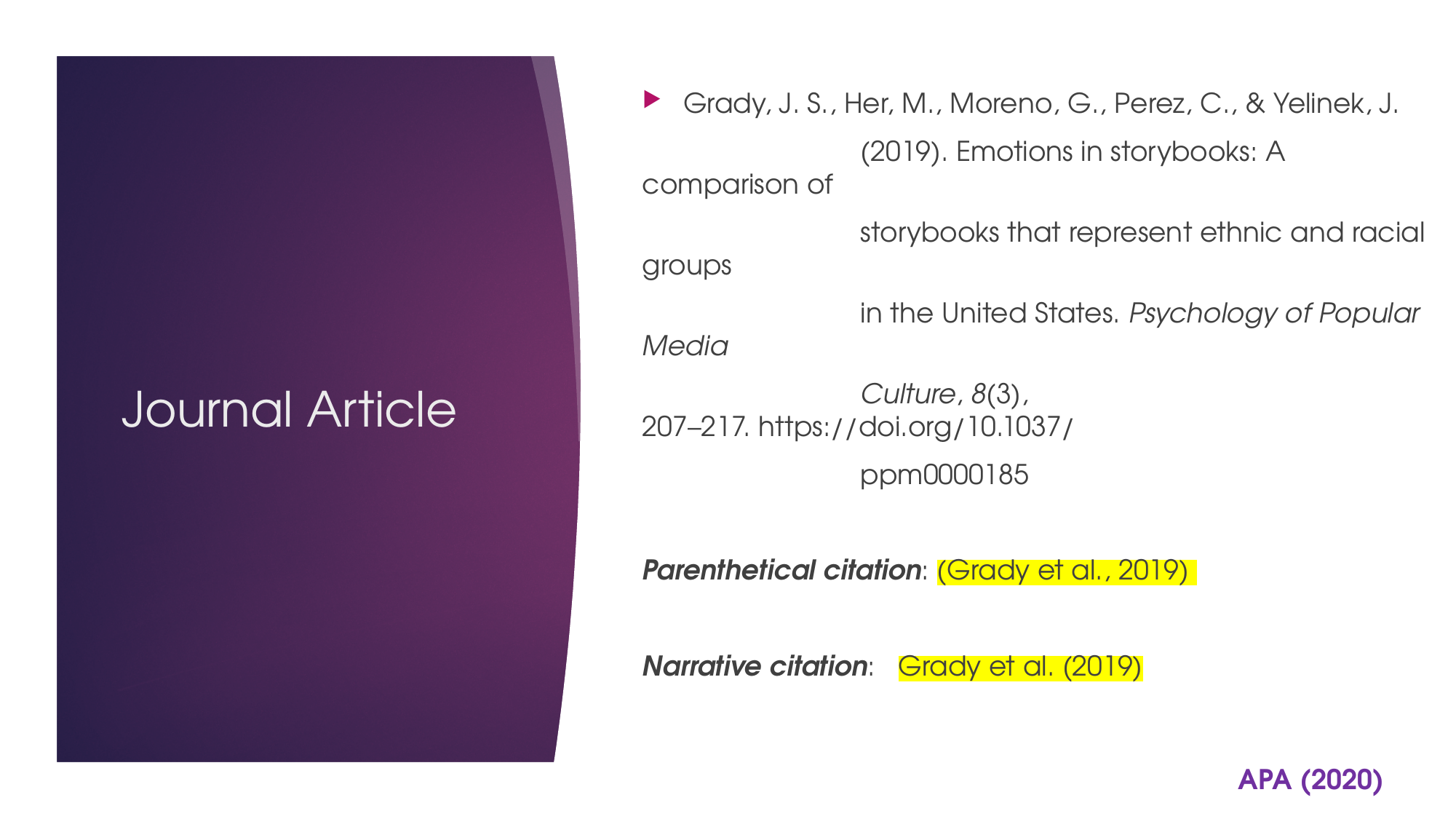

Grady, J. S., Her, M., Moreno, G., Perez, C., & Yelinek, J.
		(2019). Emotions in storybooks: A comparison of
		storybooks that represent ethnic and racial groups
		in the United States. Psychology of Popular Media
		Culture, 8(3), 207–217. https://doi.org/10.1037/
		ppm0000185

Parenthetical citation: (Grady et al., 2019)

Narrative citation:   Grady et al. (2019)

# Journal Article

APA (2020)